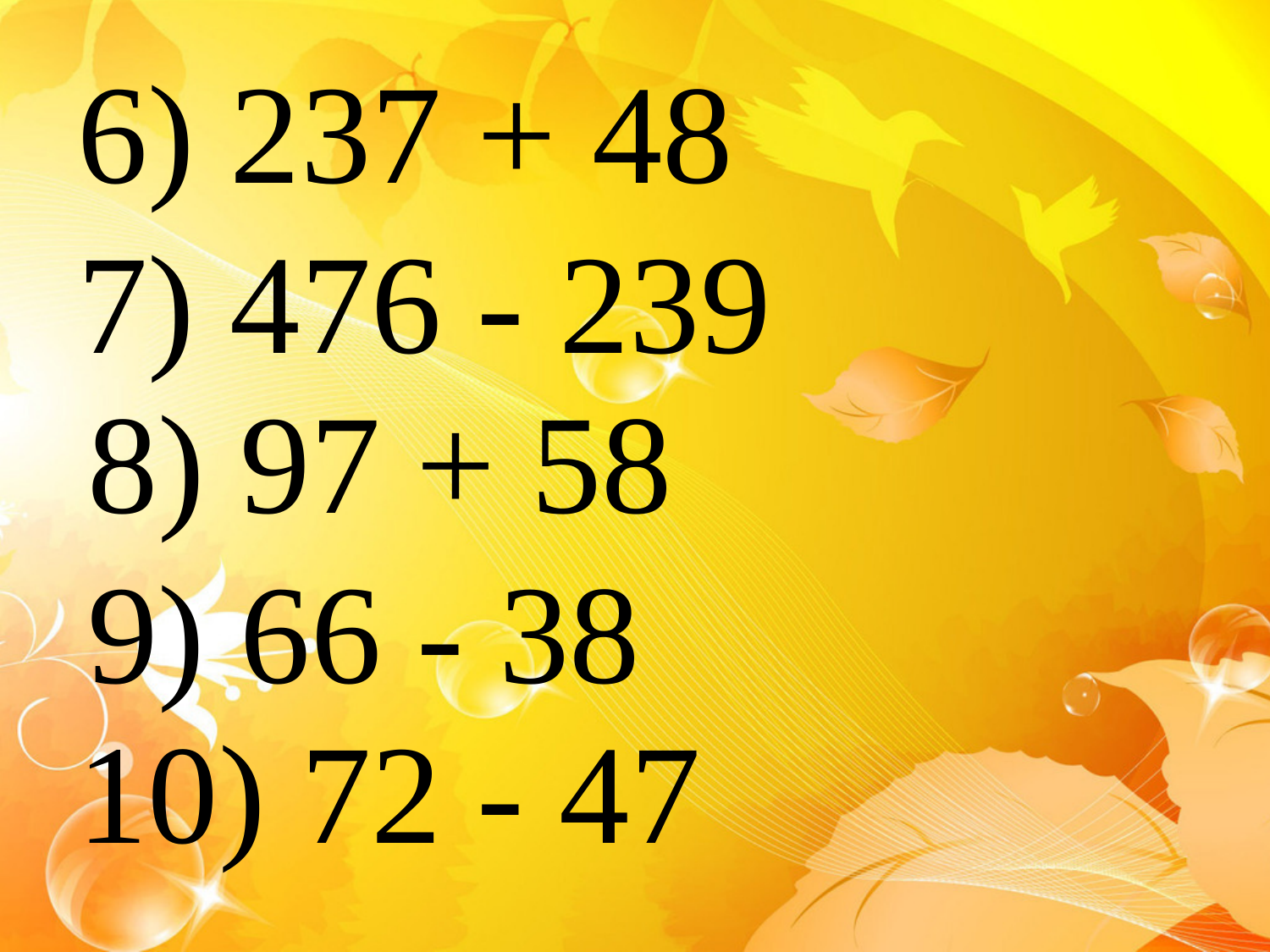

6) 237 + 48
7) 476 - 239
8) 97 + 58
9) 66 - 38
10) 72 - 47